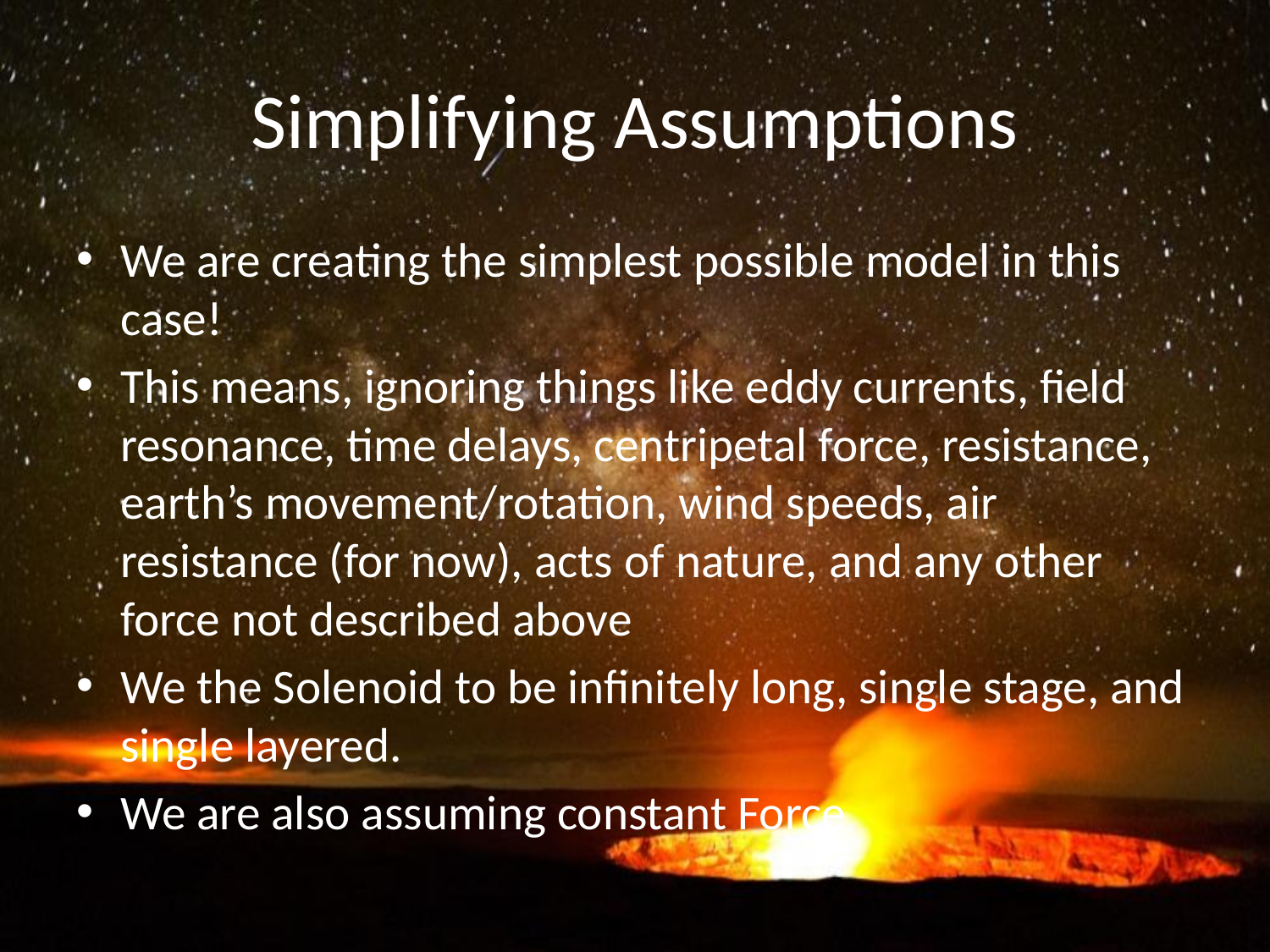

# Simplifying Assumptions
We are creating the simplest possible model in this case!
This means, ignoring things like eddy currents, field resonance, time delays, centripetal force, resistance, earth’s movement/rotation, wind speeds, air resistance (for now), acts of nature, and any other force not described above
We the Solenoid to be infinitely long, single stage, and single layered.
We are also assuming constant Force